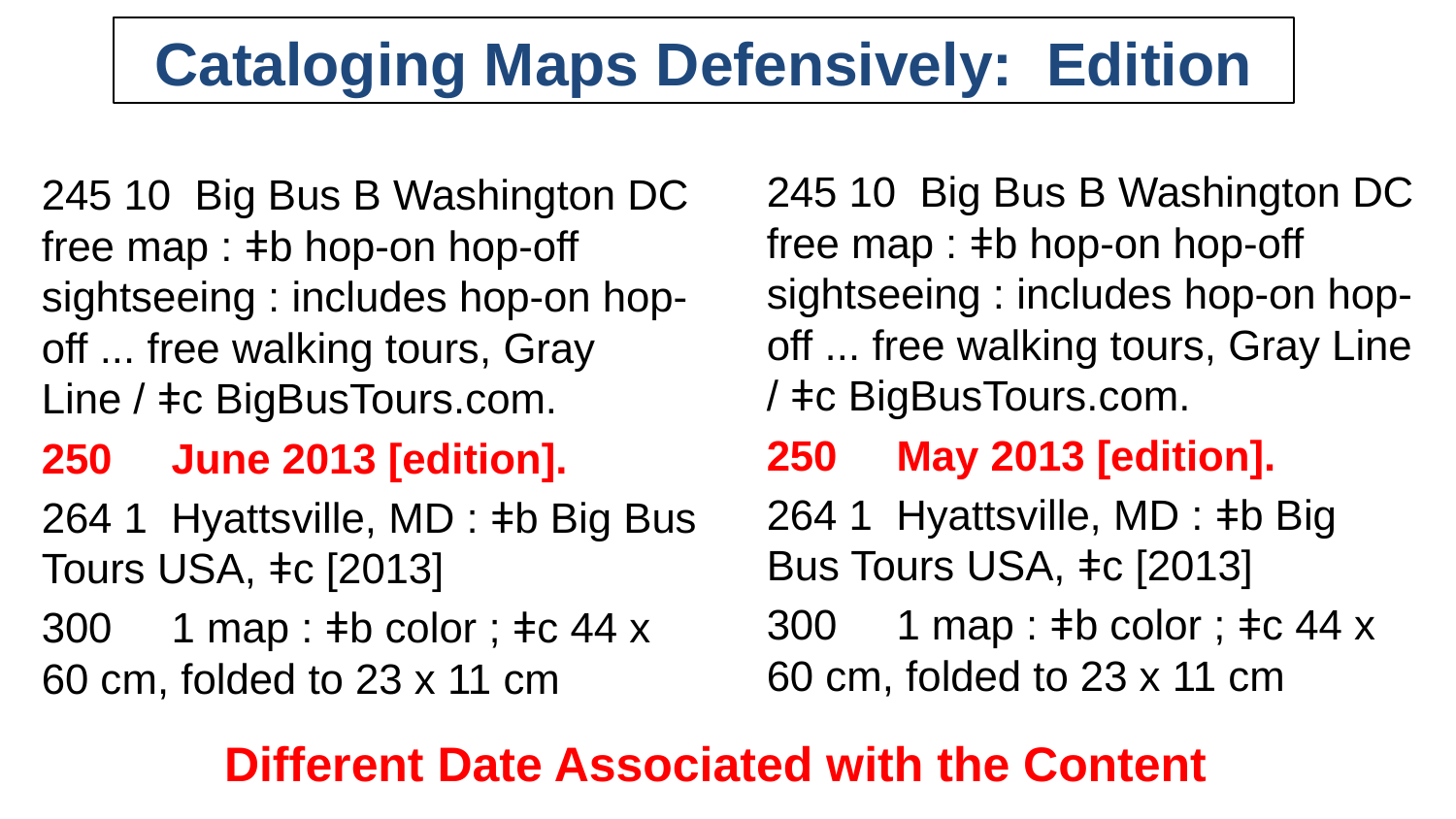

# Cataloging Maps Defensively:  Edition
245 10  Big Bus B Washington DC free map : ǂb hop-on hop-off sightseeing : includes hop-on hop-off ... free walking tours, Gray Line / ǂc BigBusTours.com.
250     May 2013 [edition].
264 1  Hyattsville, MD : ǂb Big Bus Tours USA, ǂc [2013]
300     1 map : ǂb color ; ǂc 44 x 60 cm, folded to 23 x 11 cm
245 10  Big Bus B Washington DC free map : ǂb hop-on hop-off sightseeing : includes hop-on hop-off ... free walking tours, Gray Line / ǂc BigBusTours.com.
250     June 2013 [edition].
264 1  Hyattsville, MD : ǂb Big Bus Tours USA, ǂc [2013]
300     1 map : ǂb color ; ǂc 44 x 60 cm, folded to 23 x 11 cm
Different Date Associated with the Content